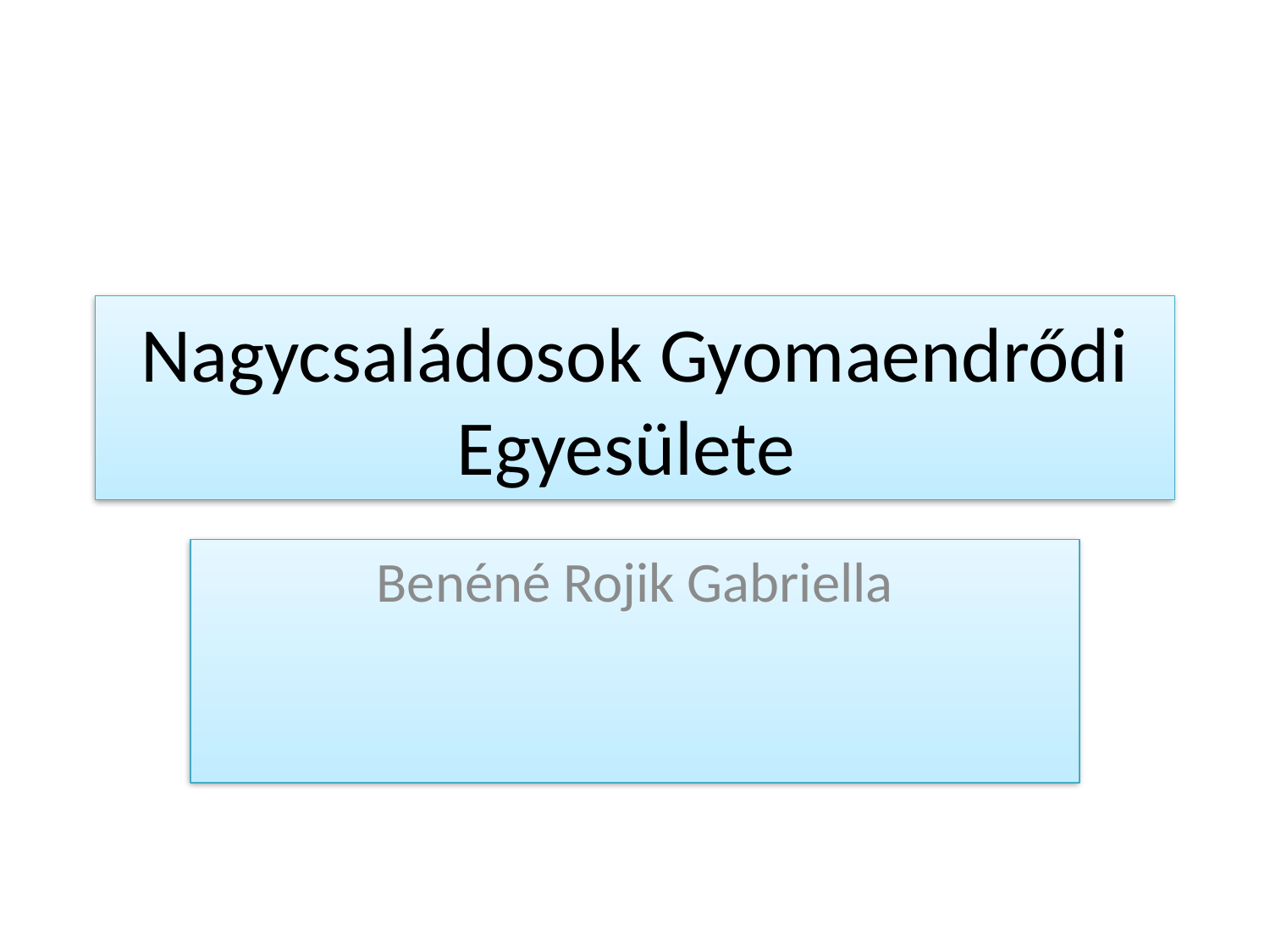

# Nagycsaládosok Gyomaendrődi Egyesülete
Benéné Rojik Gabriella